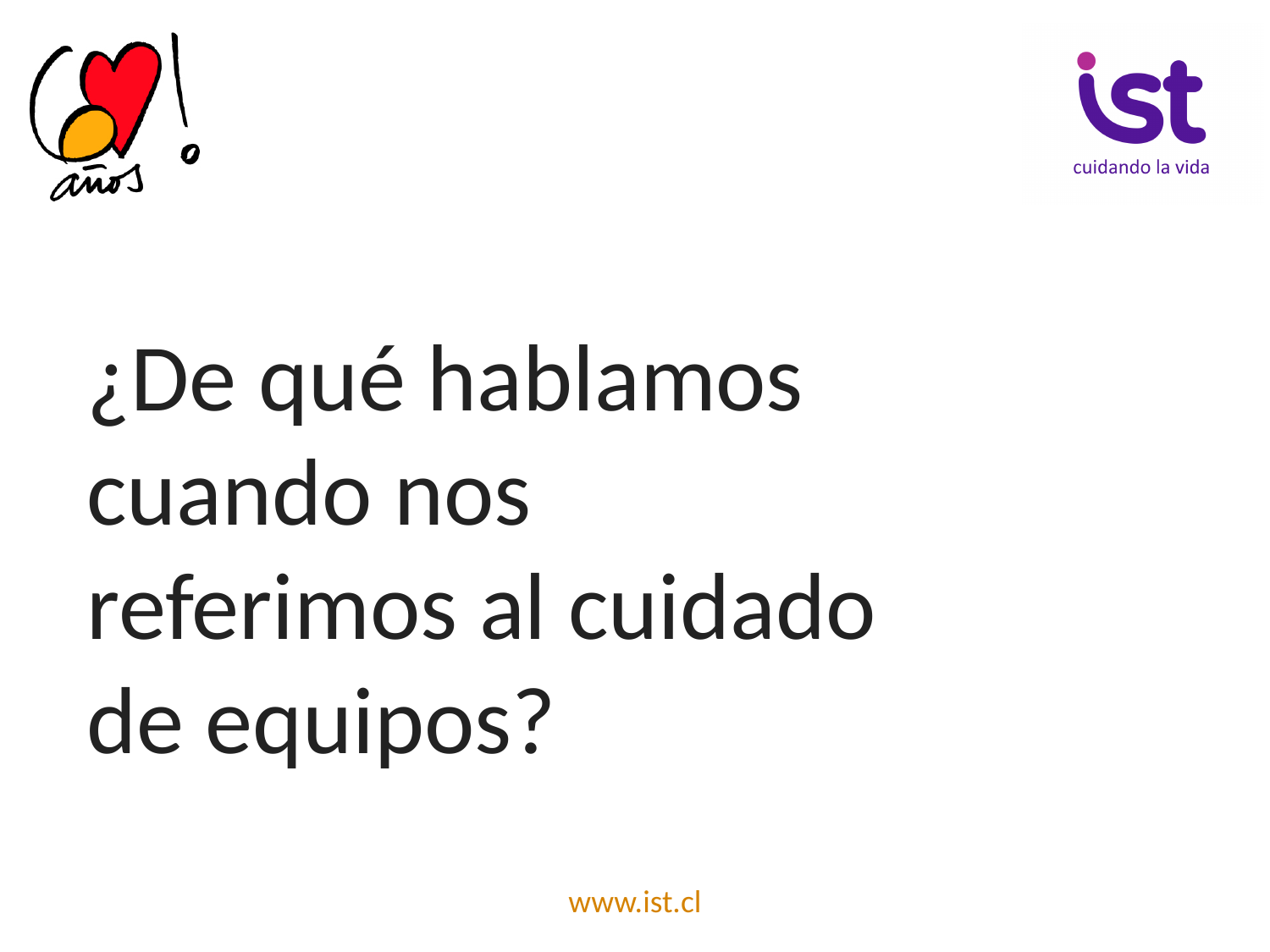

¿De qué hablamos cuando nos referimos al cuidado de equipos?